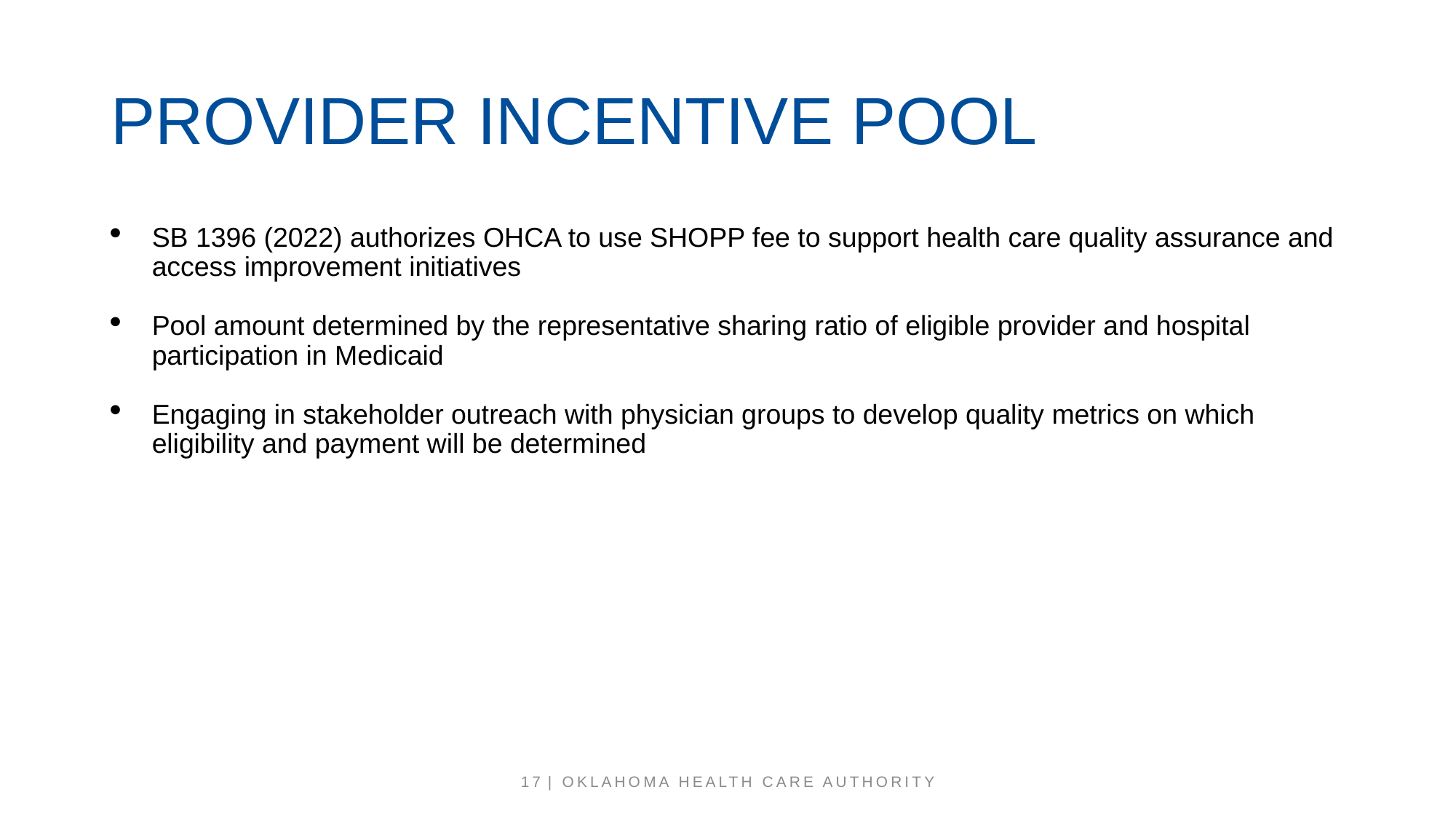

# Provider incentive pool
SB 1396 (2022) authorizes OHCA to use SHOPP fee to support health care quality assurance and access improvement initiatives

Pool amount determined by the representative sharing ratio of eligible provider and hospital participation in Medicaid

Engaging in stakeholder outreach with physician groups to develop quality metrics on which eligibility and payment will be determined